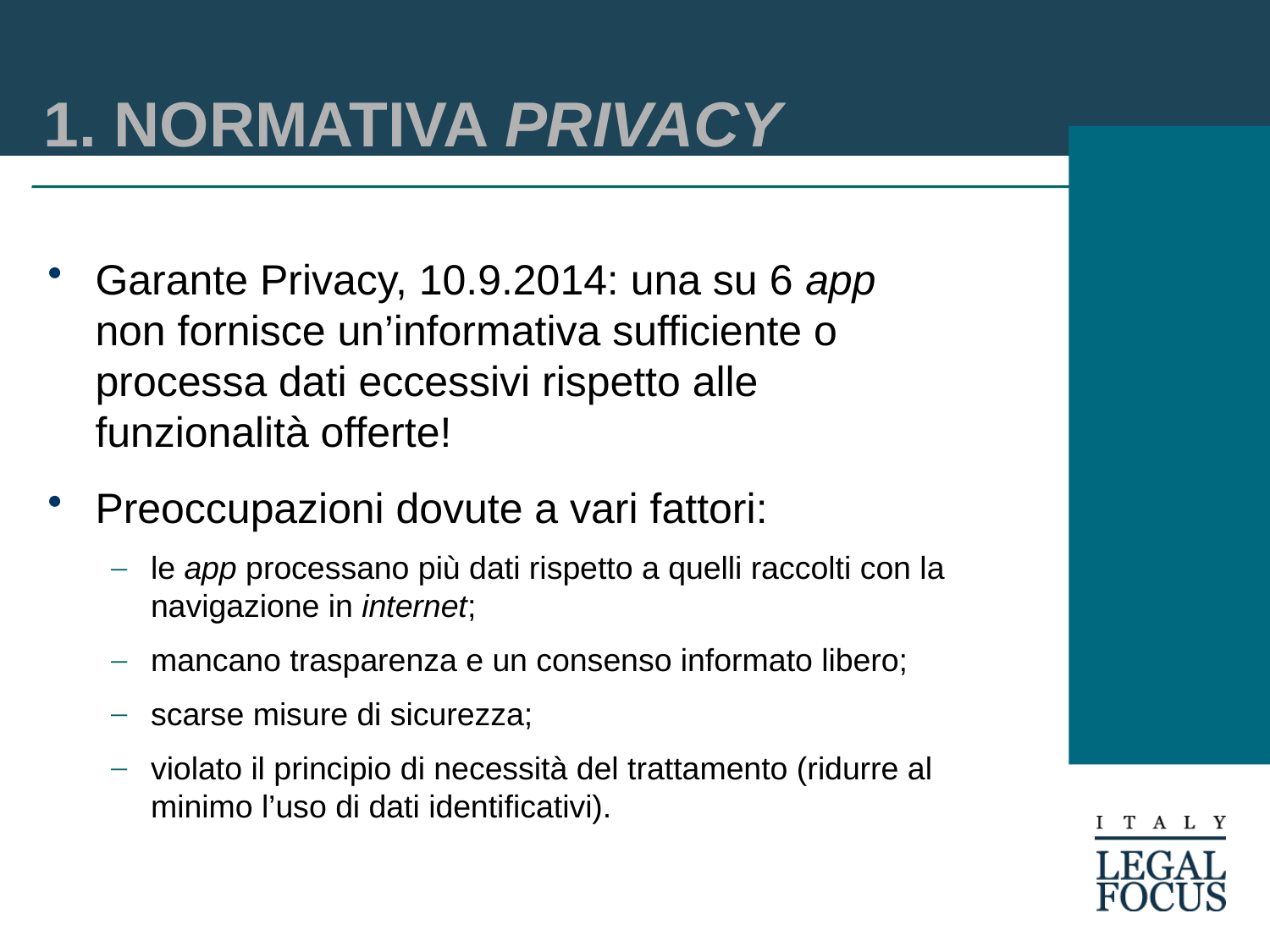

# 1. NORMATIVA PRIVACY
Garante Privacy, 10.9.2014: una su 6 app non fornisce un’informativa sufficiente o processa dati eccessivi rispetto alle funzionalità offerte!
Preoccupazioni dovute a vari fattori:
le app processano più dati rispetto a quelli raccolti con la navigazione in internet;
mancano trasparenza e un consenso informato libero;
scarse misure di sicurezza;
violato il principio di necessità del trattamento (ridurre al minimo l’uso di dati identificativi).